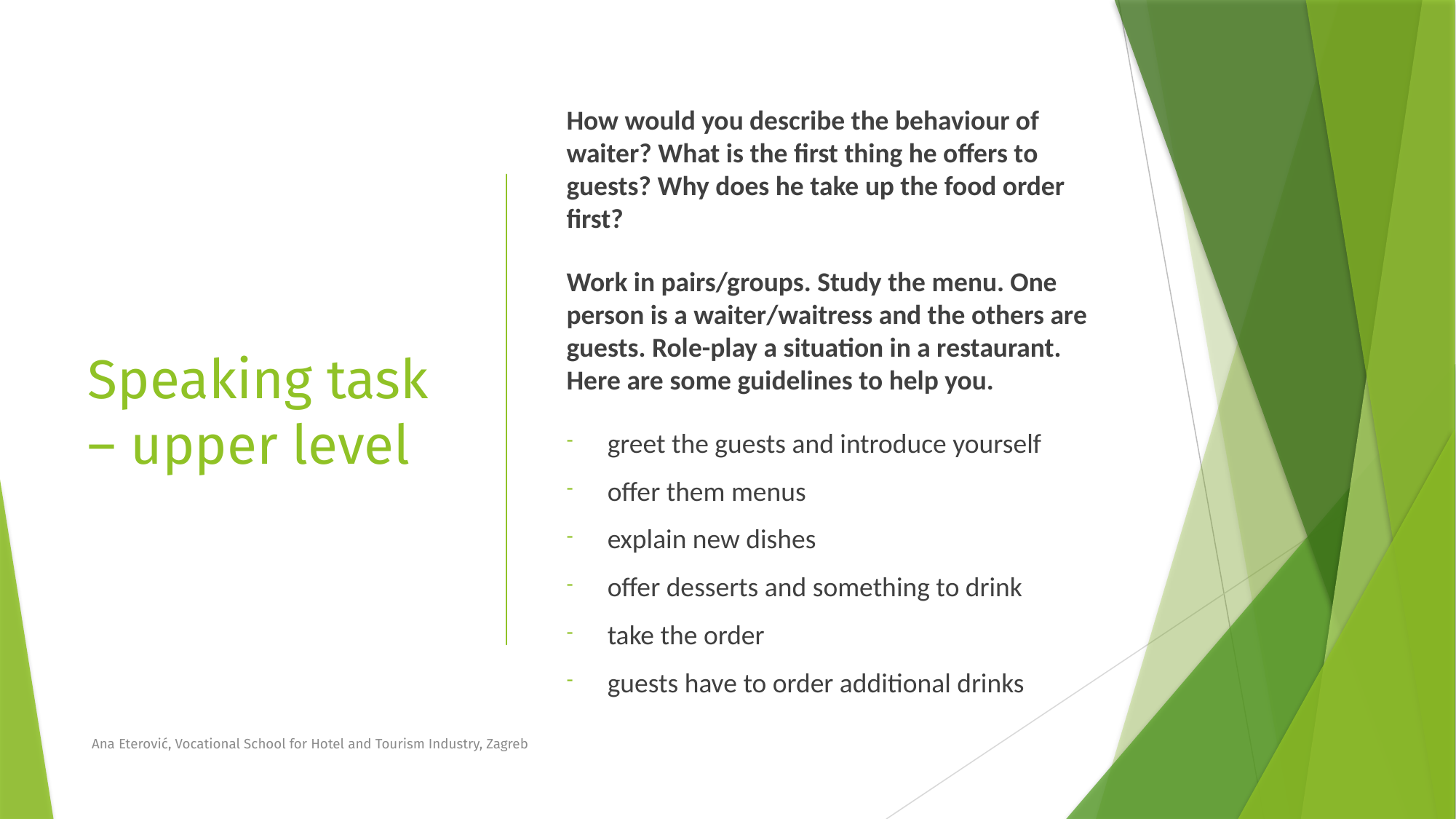

# Speaking task – upper level
How would you describe the behaviour of waiter? What is the first thing he offers to guests? Why does he take up the food order first?
Work in pairs/groups. Study the menu. One person is a waiter/waitress and the others are guests. Role-play a situation in a restaurant. Here are some guidelines to help you.
greet the guests and introduce yourself
offer them menus
explain new dishes
offer desserts and something to drink
take the order
guests have to order additional drinks

Ana Eterović, Vocational School for Hotel and Tourism Industry, Zagreb